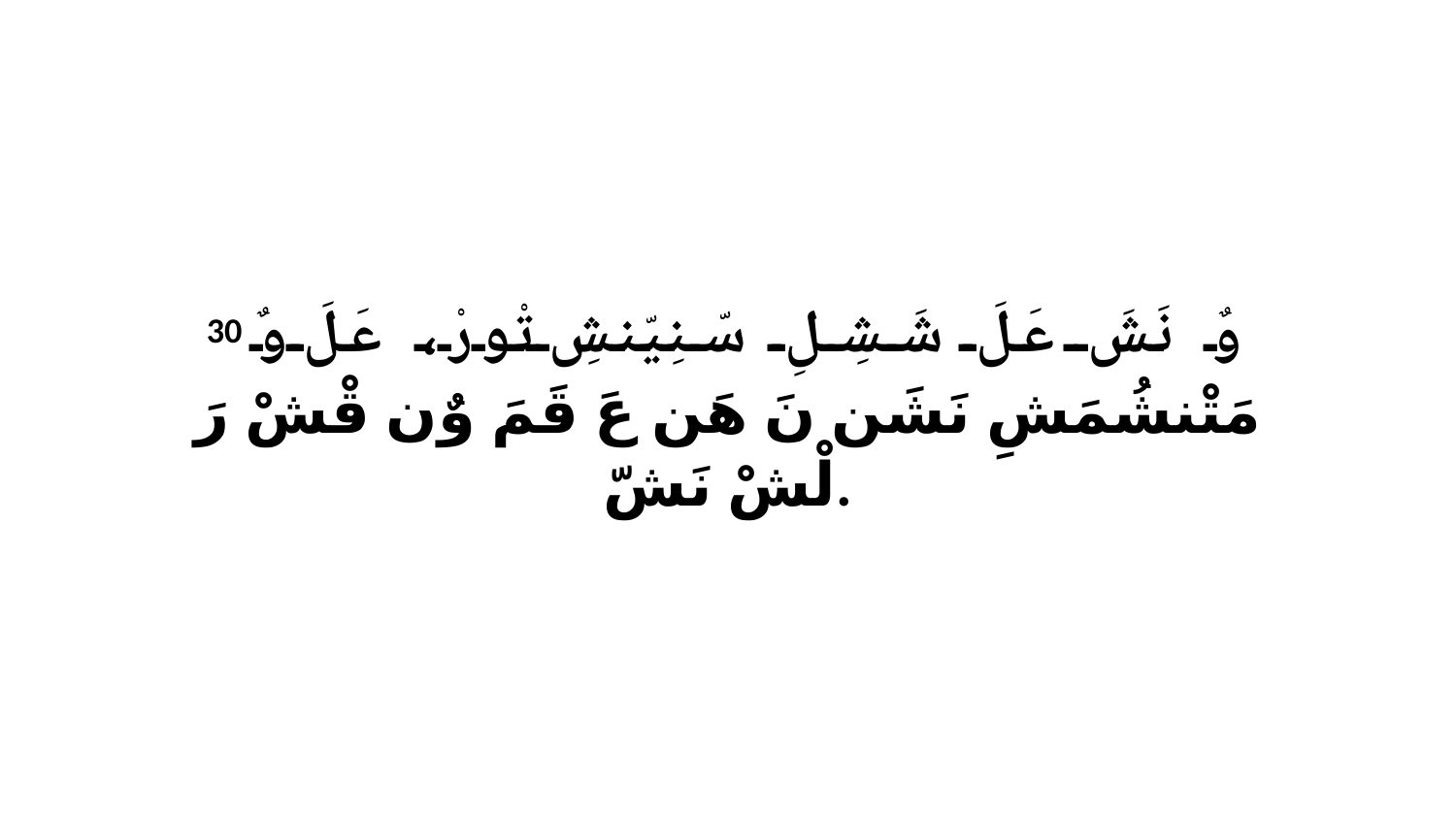

30 وٌ نَشَ عَلَ شَشِلِ سّنِيّنشِ تْورْ، عَلَ وٌ مَتْنشُمَشِ نَشَن نَ هَن عَ قَمَ وٌن قْشْ رَ لْشْ نَشّ.